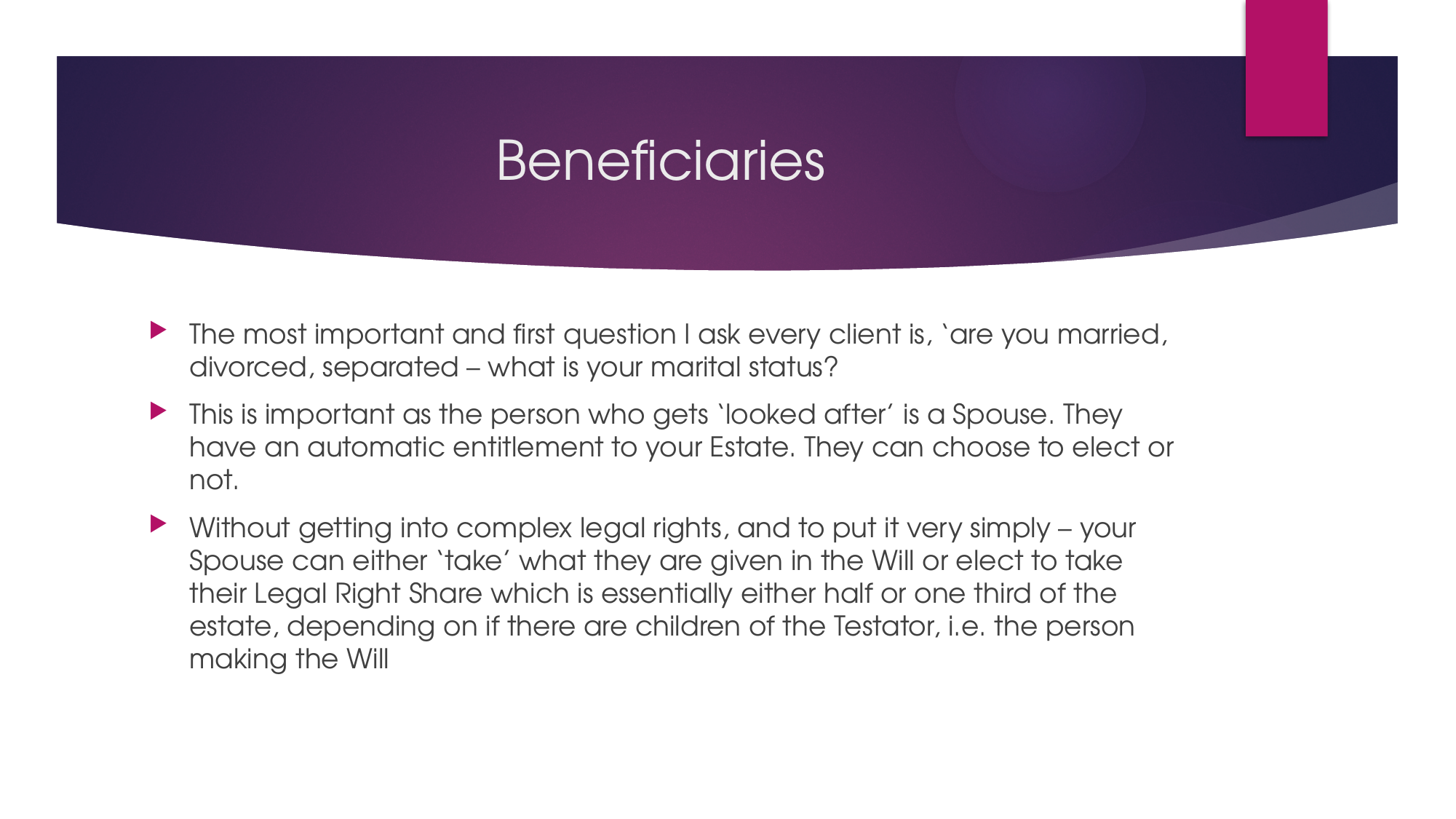

# Beneficiaries
The most important and first question I ask every client is, ‘are you married, divorced, separated – what is your marital status?
This is important as the person who gets ‘looked after’ is a Spouse. They have an automatic entitlement to your Estate. They can choose to elect or not.
Without getting into complex legal rights, and to put it very simply – your Spouse can either ‘take’ what they are given in the Will or elect to take their Legal Right Share which is essentially either half or one third of the estate, depending on if there are children of the Testator, i.e. the person making the Will